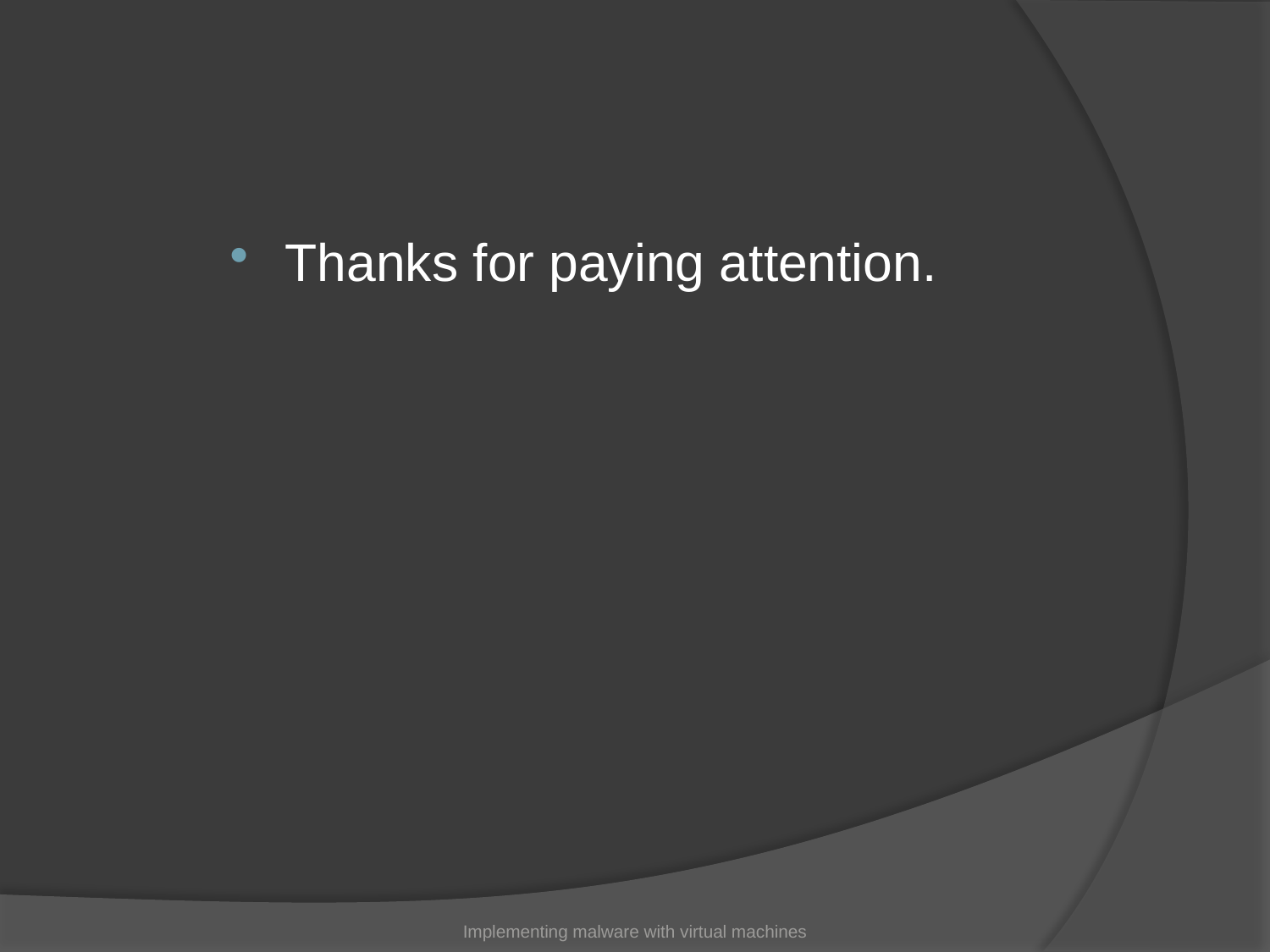

#
Thanks for paying attention.
Implementing malware with virtual machines